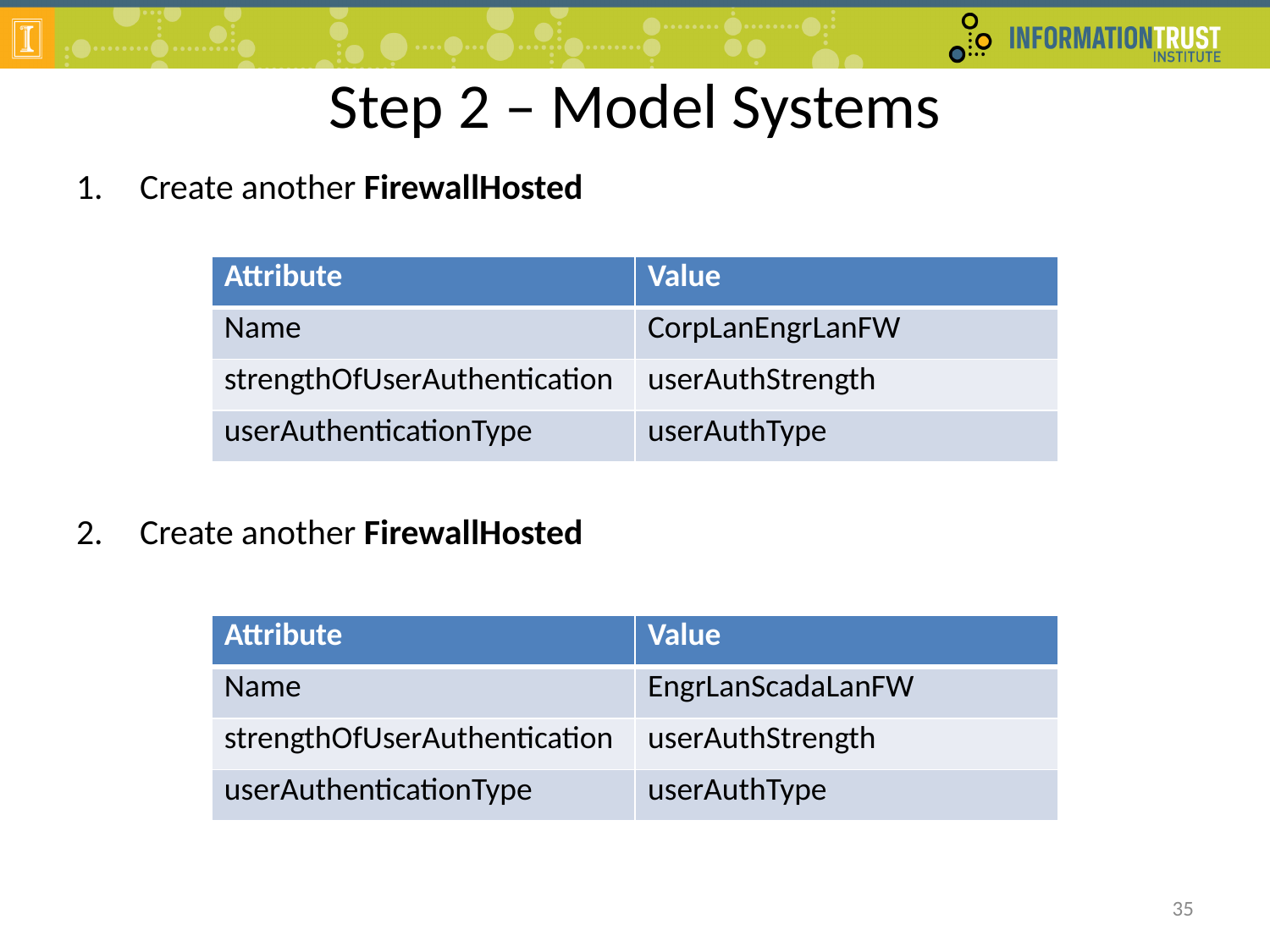

# Step 2 – Model Systems
Create another FirewallHosted

Create another FirewallHosted

| Attribute | Value |
| --- | --- |
| Name | CorpLanEngrLanFW |
| strengthOfUserAuthentication | userAuthStrength |
| userAuthenticationType | userAuthType |
| Attribute | Value |
| --- | --- |
| Name | EngrLanScadaLanFW |
| strengthOfUserAuthentication | userAuthStrength |
| userAuthenticationType | userAuthType |
35